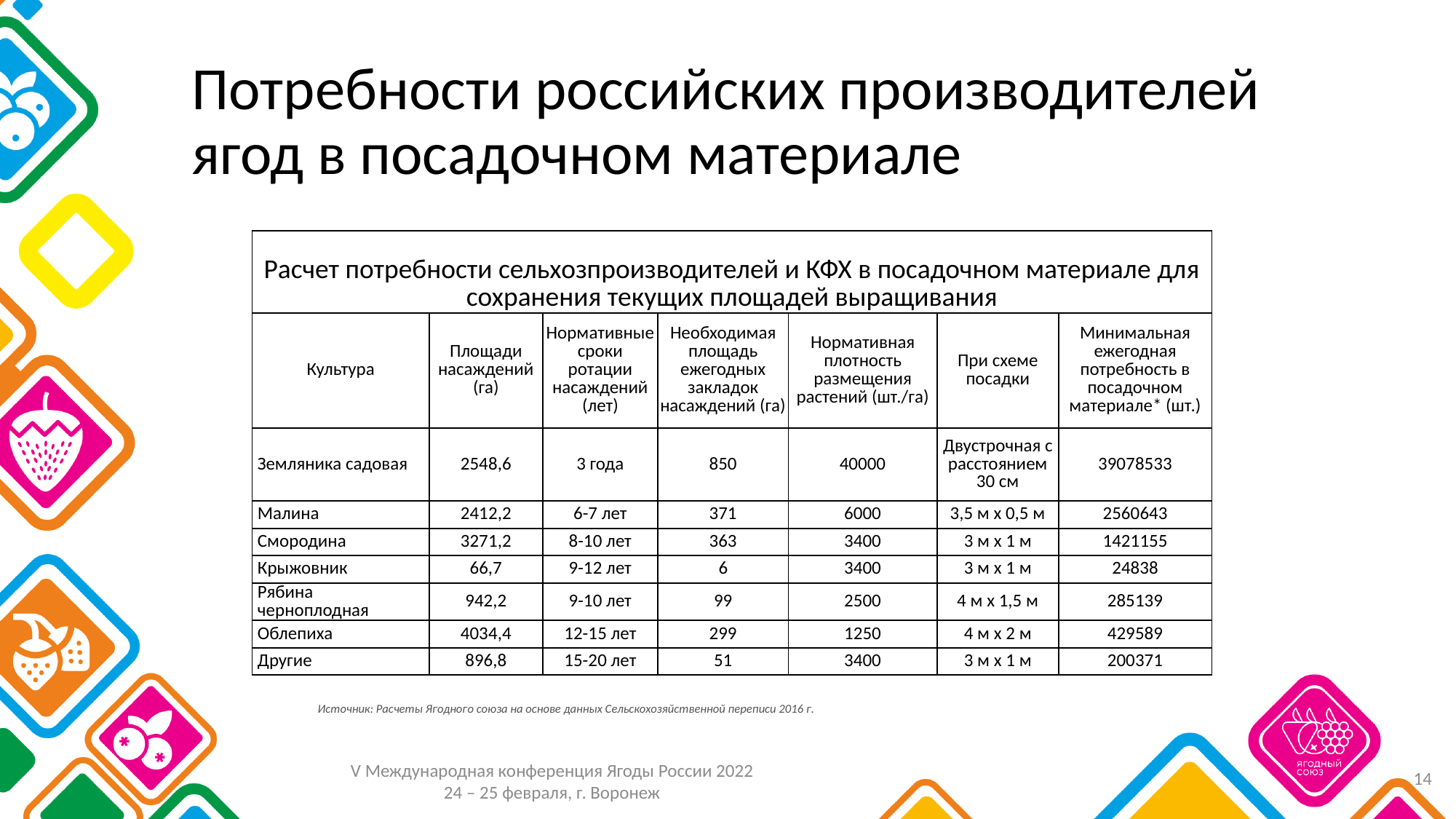

# Потребности российских производителей ягод в посадочном материале
| Расчет потребности сельхозпроизводителей и КФХ в посадочном материале для сохранения текущих площадей выращивания |  |  |  |  |  |  |
| --- | --- | --- | --- | --- | --- | --- |
| Культура | Площади насаждений (га) | Нормативные сроки ротации насаждений (лет) | Необходимая площадь ежегодных закладок насаждений (га) | Нормативная плотность размещения растений (шт./га) | При схеме посадки | Минимальная ежегодная потребность в посадочном материале\* (шт.) |
| Земляника садовая | 2548,6 | 3 года | 850 | 40000 | Двустрочная с расстоянием 30 см | 39078533 |
| Малина | 2412,2 | 6-7 лет | 371 | 6000 | 3,5 м х 0,5 м | 2560643 |
| Смородина | 3271,2 | 8-10 лет | 363 | 3400 | 3 м х 1 м | 1421155 |
| Крыжовник | 66,7 | 9-12 лет | 6 | 3400 | 3 м х 1 м | 24838 |
| Рябина черноплодная | 942,2 | 9-10 лет | 99 | 2500 | 4 м х 1,5 м | 285139 |
| Облепиха | 4034,4 | 12-15 лет | 299 | 1250 | 4 м х 2 м | 429589 |
| Другие | 896,8 | 15-20 лет | 51 | 3400 | 3 м х 1 м | 200371 |
Источник: Расчеты Ягодного союза на основе данных Сельскохозяйственной переписи 2016 г.

14
V Международная конференция Ягоды России 2022
24 – 25 февраля, г. Воронеж